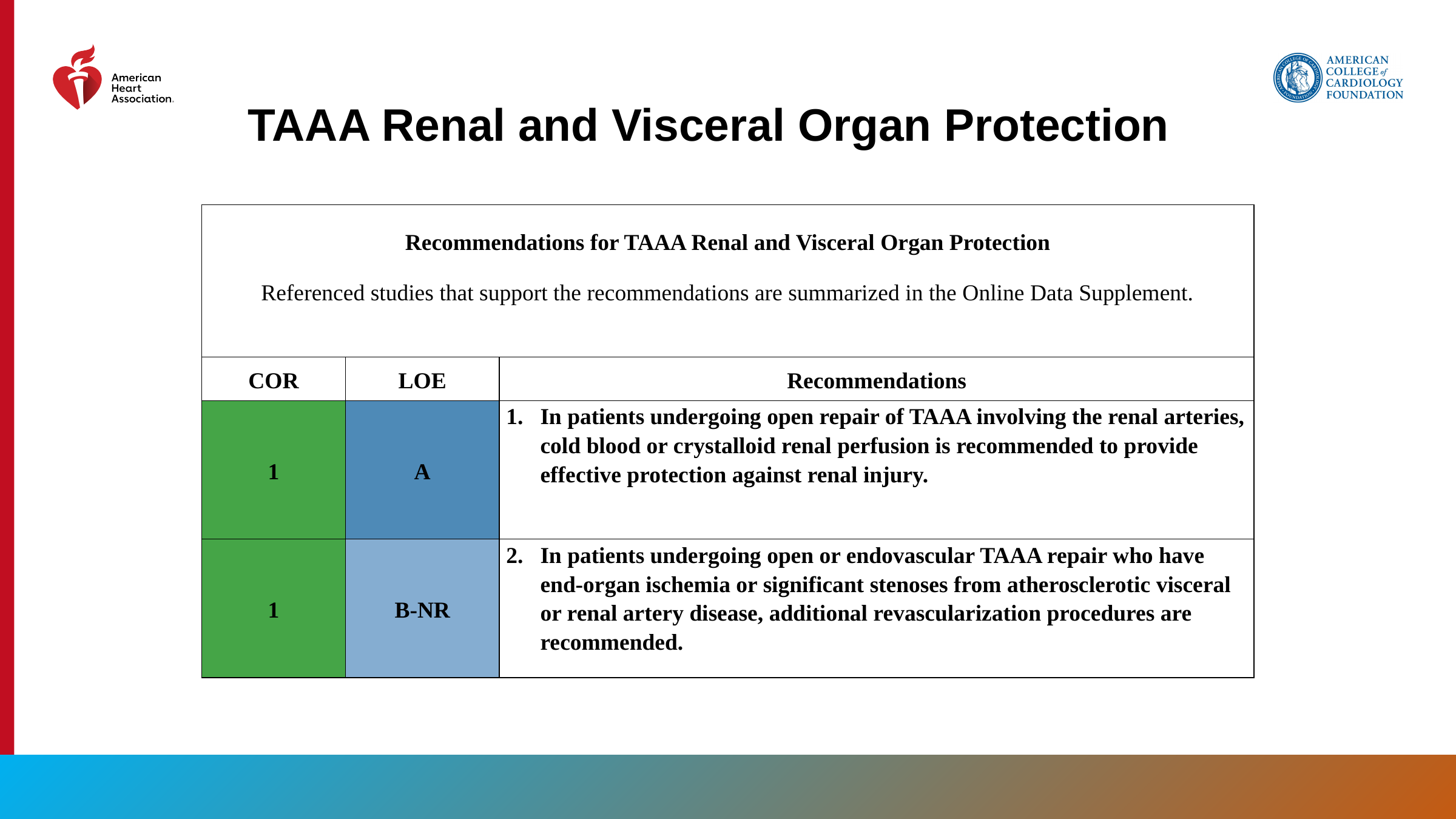

TAAA Renal and Visceral Organ Protection
| Recommendations for TAAA Renal and Visceral Organ Protection Referenced studies that support the recommendations are summarized in the Online Data Supplement. |  |  |
| --- | --- | --- |
| COR | LOE | Recommendations |
| 1 | A | In patients undergoing open repair of TAAA involving the renal arteries, cold blood or crystalloid renal perfusion is recommended to provide effective protection against renal injury. |
| 1 | B-NR | In patients undergoing open or endovascular TAAA repair who have end-organ ischemia or significant stenoses from atherosclerotic visceral or renal artery disease, additional revascularization procedures are recommended. |
120